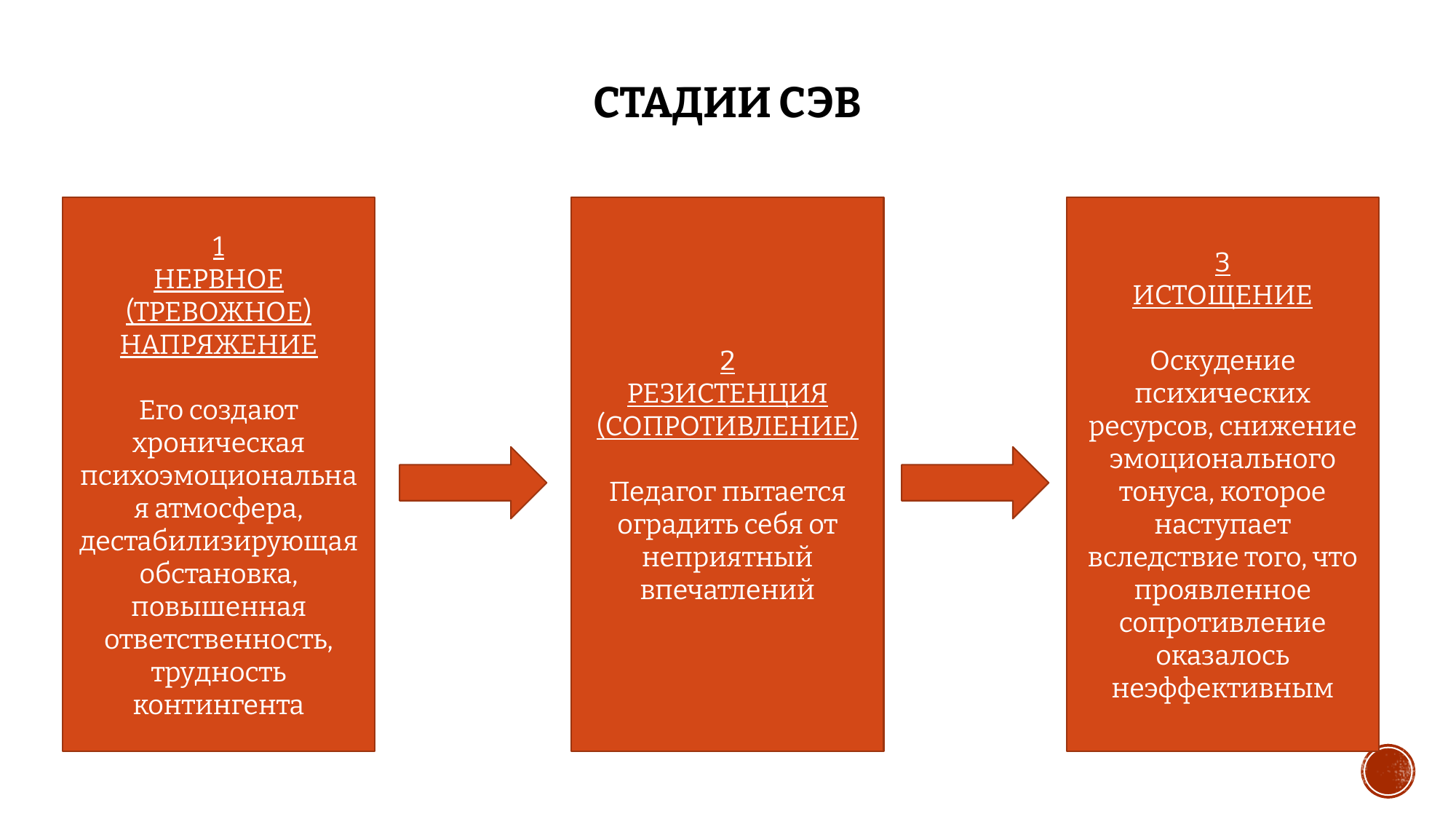

# Стадии сэв
1
НЕРВНОЕ (ТРЕВОЖНОЕ) НАПРЯЖЕНИЕ

Его создают хроническая психоэмоциональная атмосфера, дестабилизирующая обстановка, повышенная ответственность, трудность контингента
2
РЕЗИСТЕНЦИЯ
(СОПРОТИВЛЕНИЕ)

Педагог пытается оградить себя от неприятный впечатлений
3
ИСТОЩЕНИЕ

Оскудение психических ресурсов, снижение эмоционального тонуса, которое наступает вследствие того, что проявленное сопротивление оказалось неэффективным